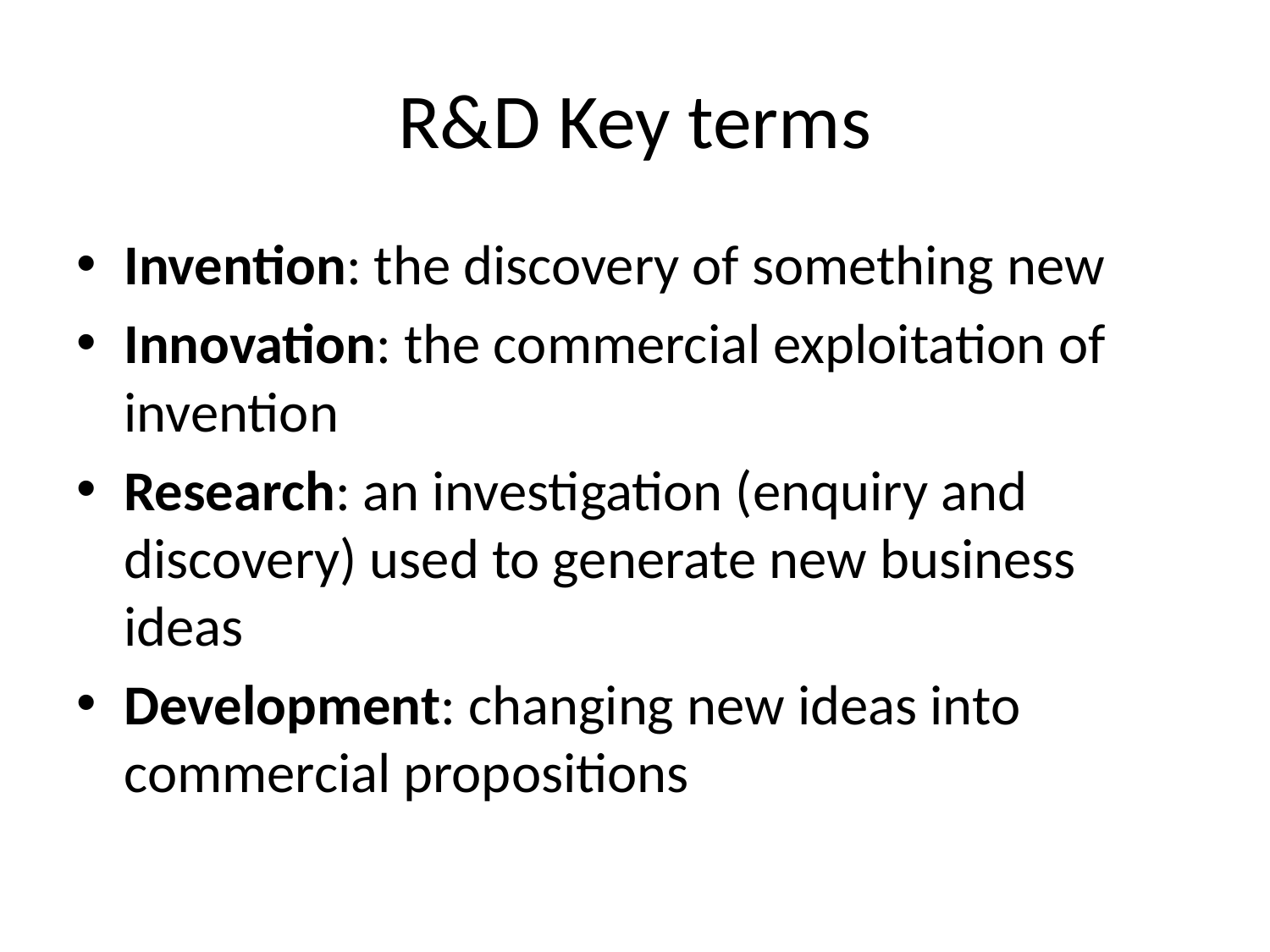

# R&D Key terms
Invention: the discovery of something new
Innovation: the commercial exploitation of invention
Research: an investigation (enquiry and discovery) used to generate new business ideas
Development: changing new ideas into commercial propositions